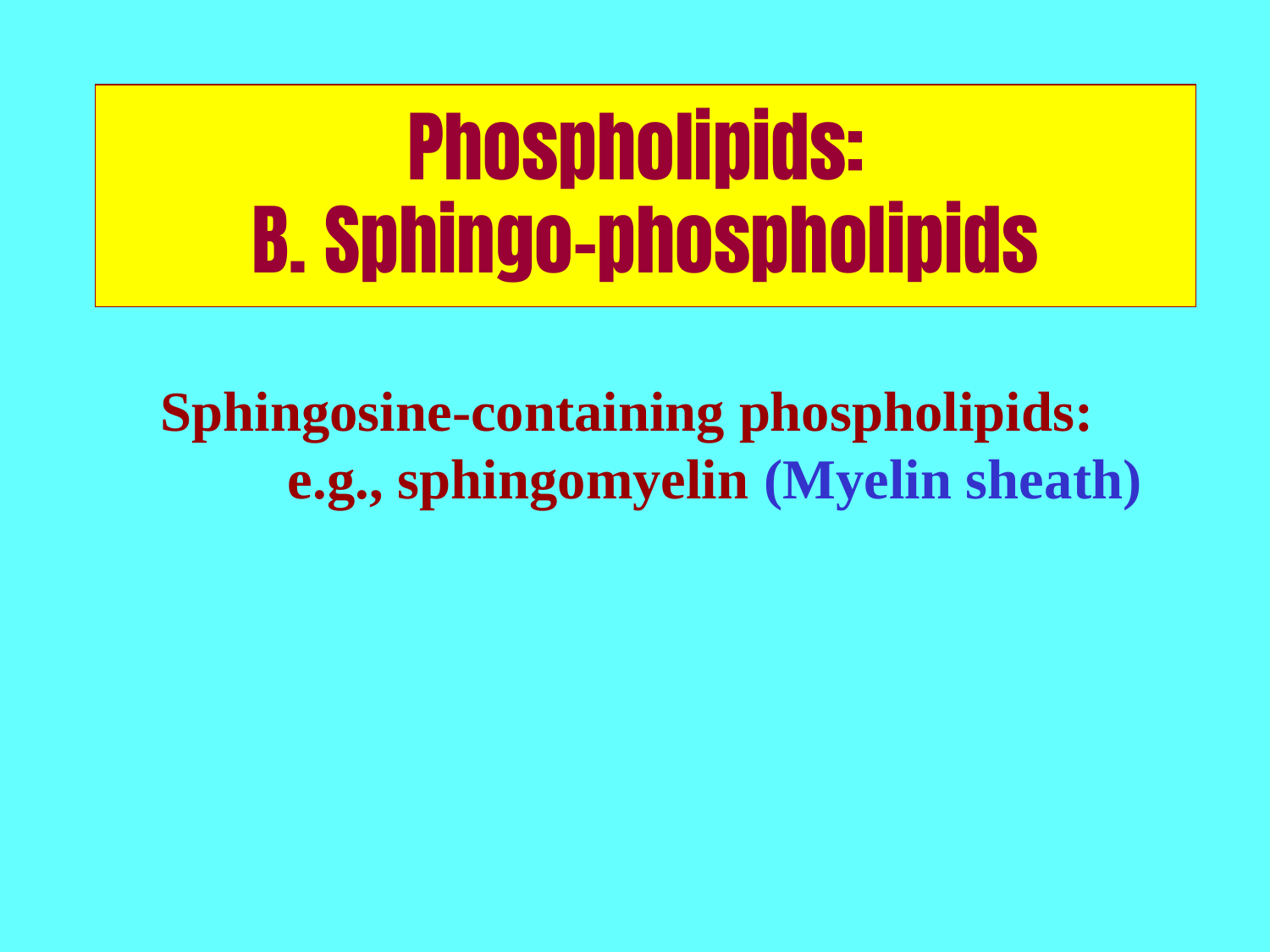

Phospholipids:
B. Sphingo-phospholipids

	Sphingosine-containing phospholipids:
		e.g., sphingomyelin (Myelin sheath)